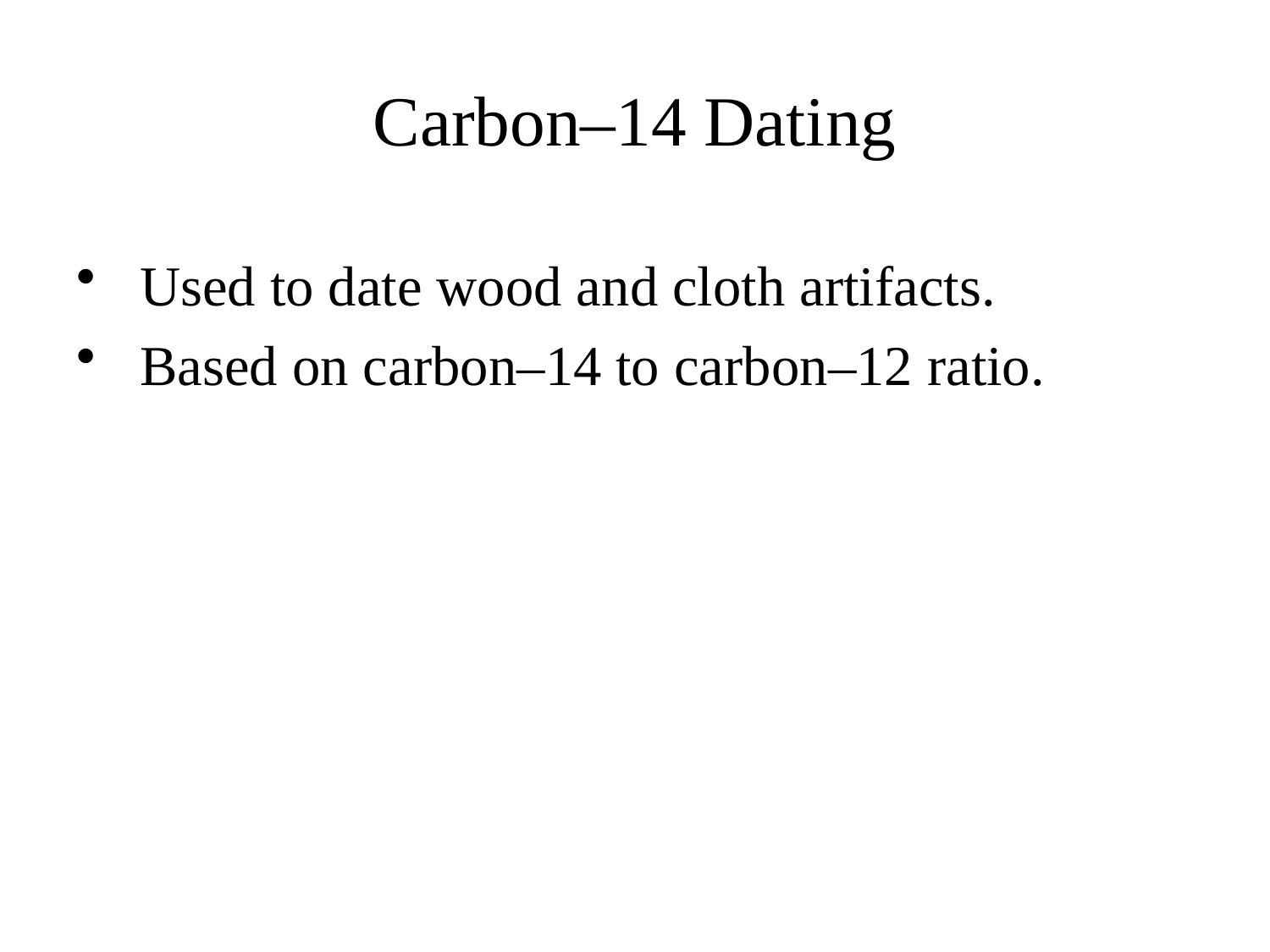

# Carbon–14 Dating
Used to date wood and cloth artifacts.
Based on carbon–14 to carbon–12 ratio.